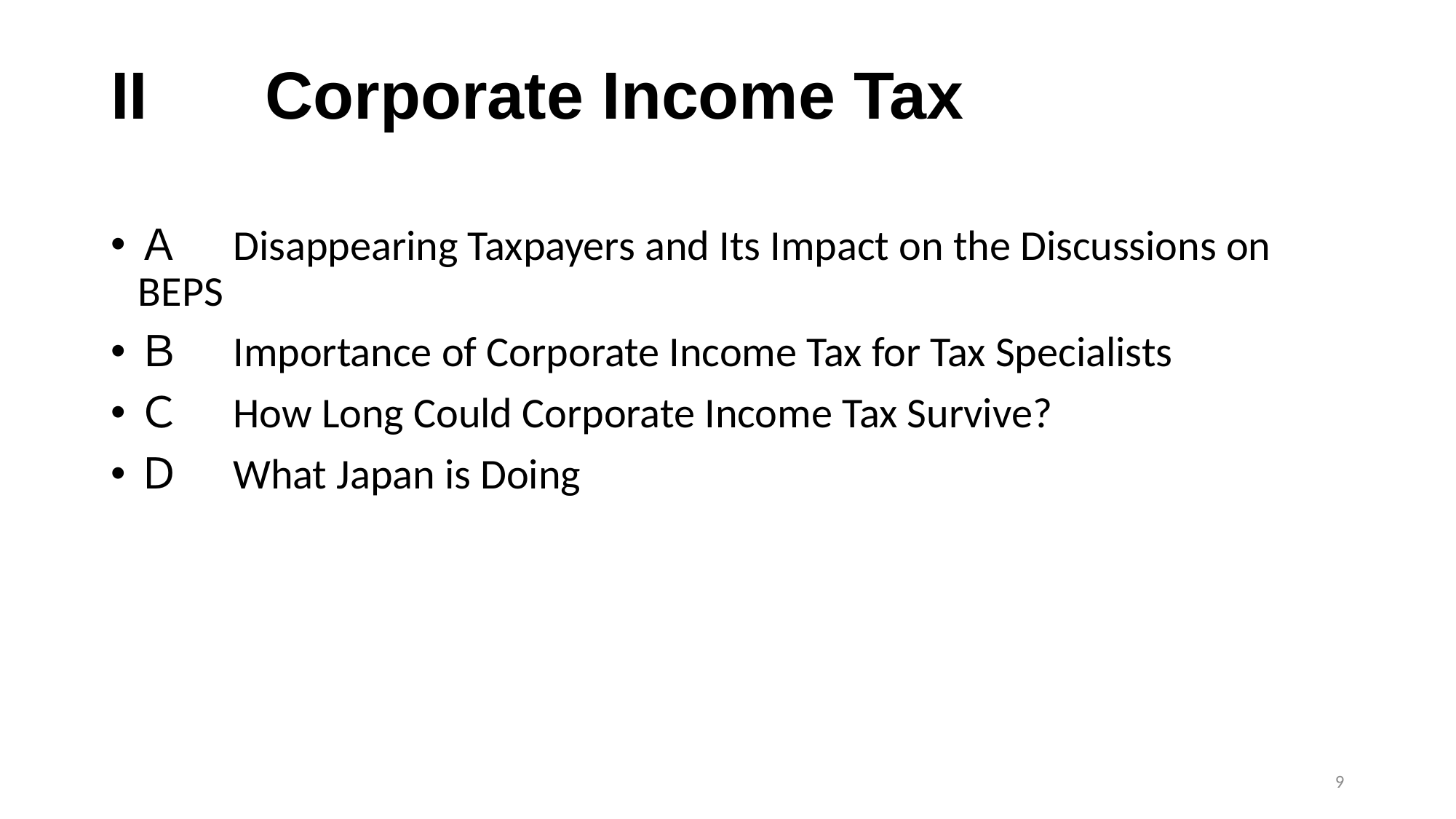

# II 　Corporate Income Tax
Ａ　Disappearing Taxpayers and Its Impact on the Discussions on BEPS
Ｂ　Importance of Corporate Income Tax for Tax Specialists
Ｃ　How Long Could Corporate Income Tax Survive?
Ｄ　What Japan is Doing
9